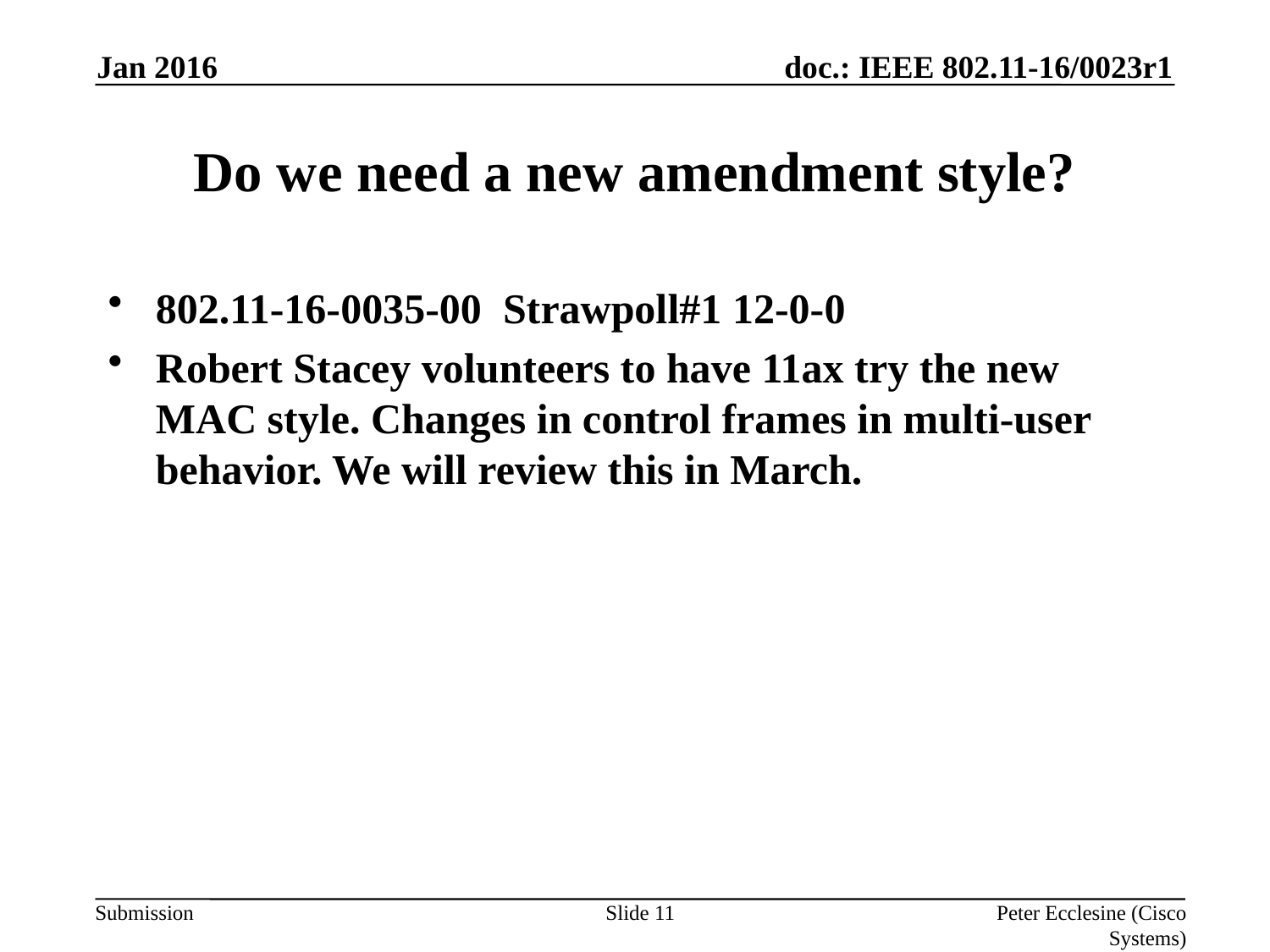

Jan 2016
# Do we need a new amendment style?
802.11-16-0035-00  Strawpoll#1 12-0-0
Robert Stacey volunteers to have 11ax try the new MAC style. Changes in control frames in multi-user behavior. We will review this in March.
Slide 11
Peter Ecclesine (Cisco Systems)